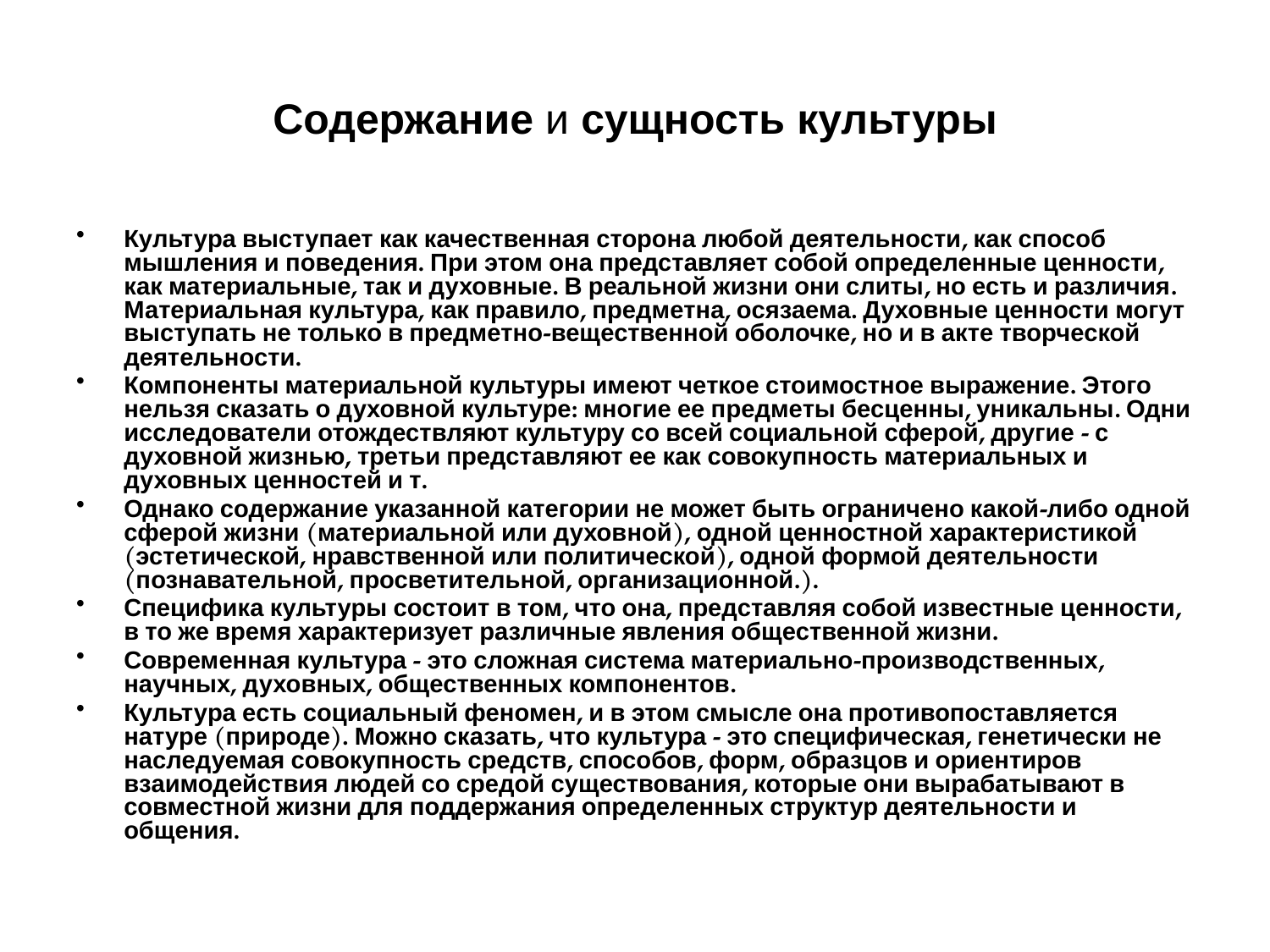

# Содержание и сущность культуры
Культура выступает как качественная сторона любой деятельности, как способ мышления и поведения. При этом она представляет собой определенные ценности, как материальные, так и духовные. В реальной жизни они слиты, но есть и различия. Материальная культура, как правило, предметна, осязаема. Духовные ценности могут выступать не только в предметно-вещественной оболочке, но и в акте творческой деятельности.
Компоненты материальной культуры имеют четкое стоимостное выражение. Этого нельзя сказать о духовной культуре: многие ее предметы бесценны, уникальны. Одни исследователи отождествляют культуру со всей социальной сферой, другие - с духовной жизнью, третьи представляют ее как совокупность материальных и духовных ценностей и т.
Однако содержание указанной категории не может быть ограничено какой-либо одной сферой жизни (материальной или духовной), одной ценностной характеристикой (эстетической, нравственной или политической), одной формой деятельности (познавательной, просветительной, организационной.).
Специфика культуры состоит в том, что она, представляя собой известные ценности, в то же время характеризует различные явления общественной жизни.
Современная культура - это сложная система материально-производственных, научных, духовных, общественных компонентов.
Культура есть социальный феномен, и в этом смысле она противопоставляется натуре (природе). Можно сказать, что культура - это специфическая, генетически не наследуемая совокупность средств, способов, форм, образцов и ориентиров взаимодействия людей со средой существования, которые они вырабатывают в совместной жизни для поддержания определенных структур деятельности и общения.